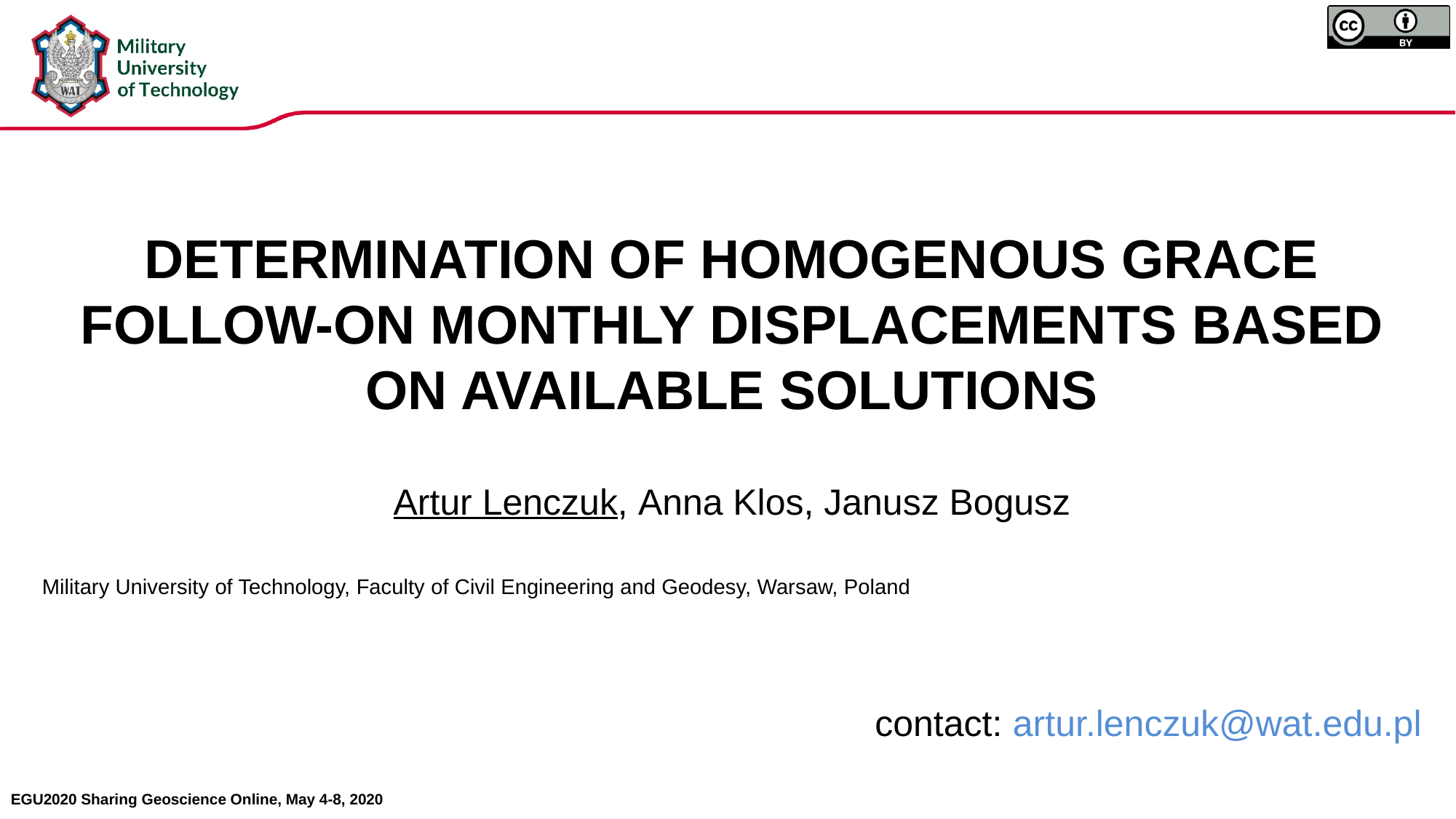

DETERMINATION OF HOMOGENOUS GRACE FOLLOW-ON MONTHLY DISPLACEMENTS BASED ON AVAILABLE SOLUTIONS

Artur Lenczuk, Anna Klos, Janusz Bogusz

Military University of Technology, Faculty of Civil Engineering and Geodesy, Warsaw, Poland

contact: artur.lenczuk@wat.edu.pl